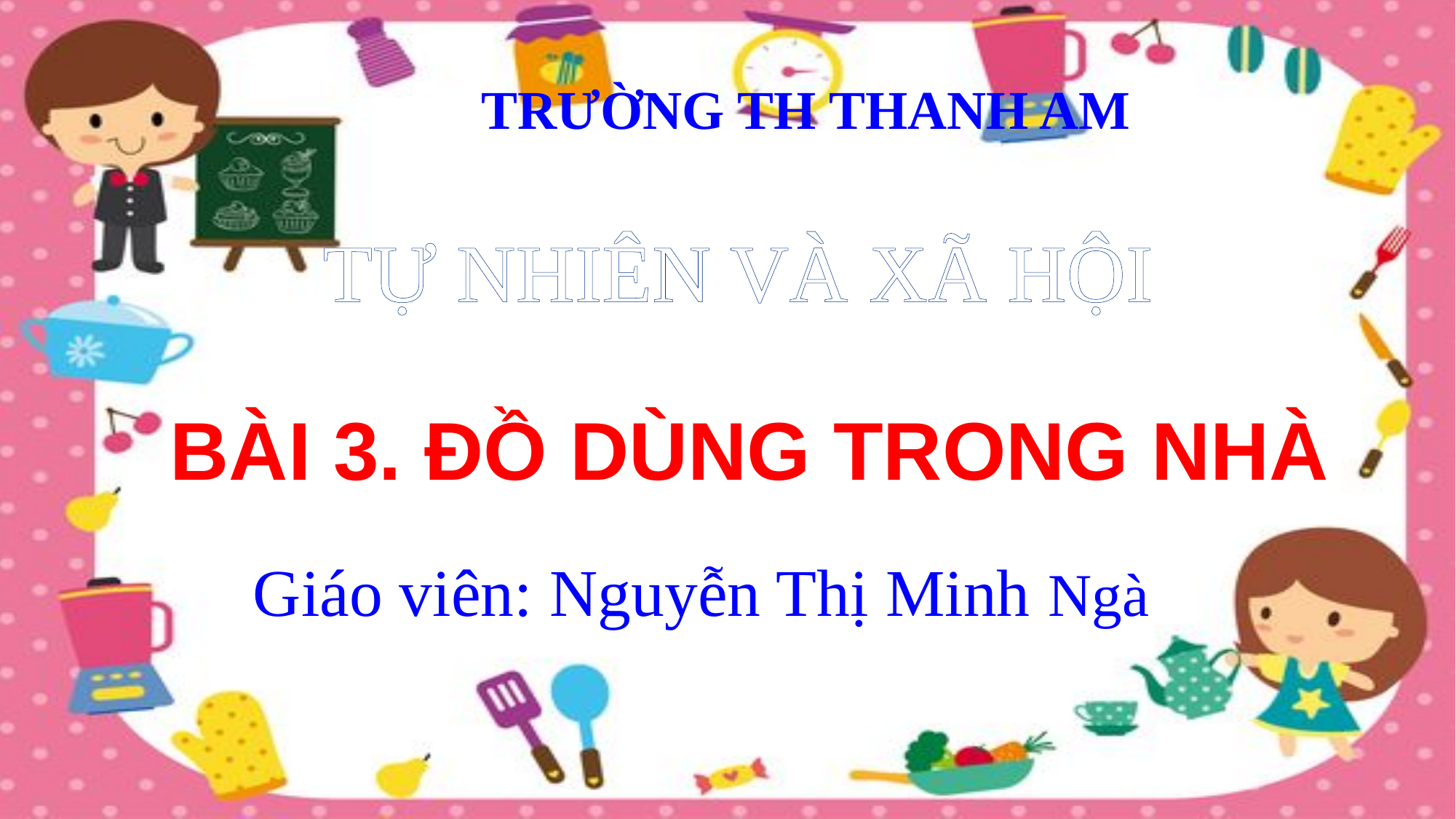

TRƯỜNG TH THANH AM
TỰ NHIÊN VÀ XÃ HỘI
BÀI 3. ĐỒ DÙNG TRONG NHÀ
Giáo viên: Nguyễn Thị Minh Ngà